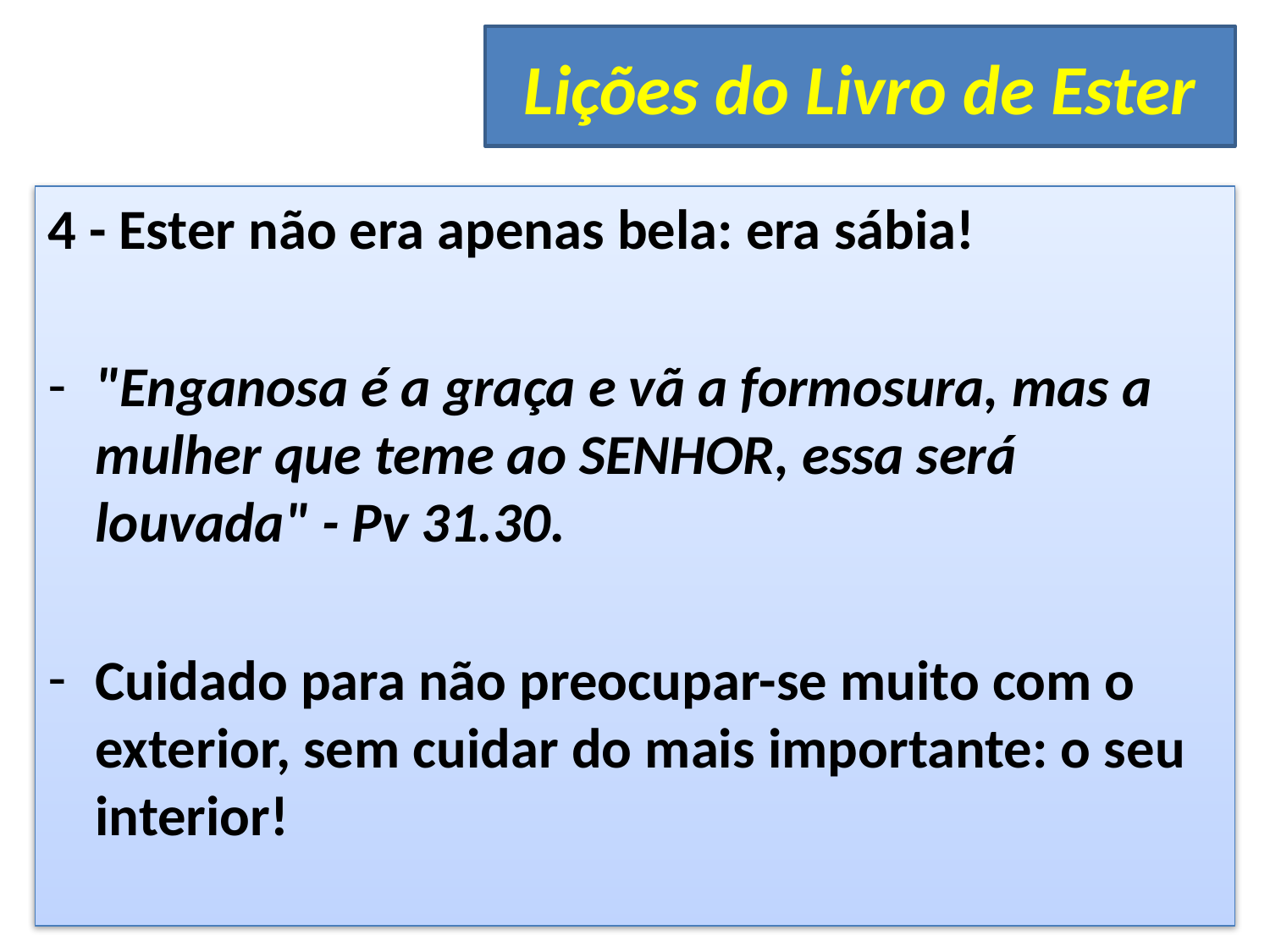

Lições do Livro de Ester
4 - Ester não era apenas bela: era sábia!

"Enganosa é a graça e vã a formosura, mas a mulher que teme ao SENHOR, essa será louvada" - Pv 31.30.

Cuidado para não preocupar-se muito com o exterior, sem cuidar do mais importante: o seu interior!